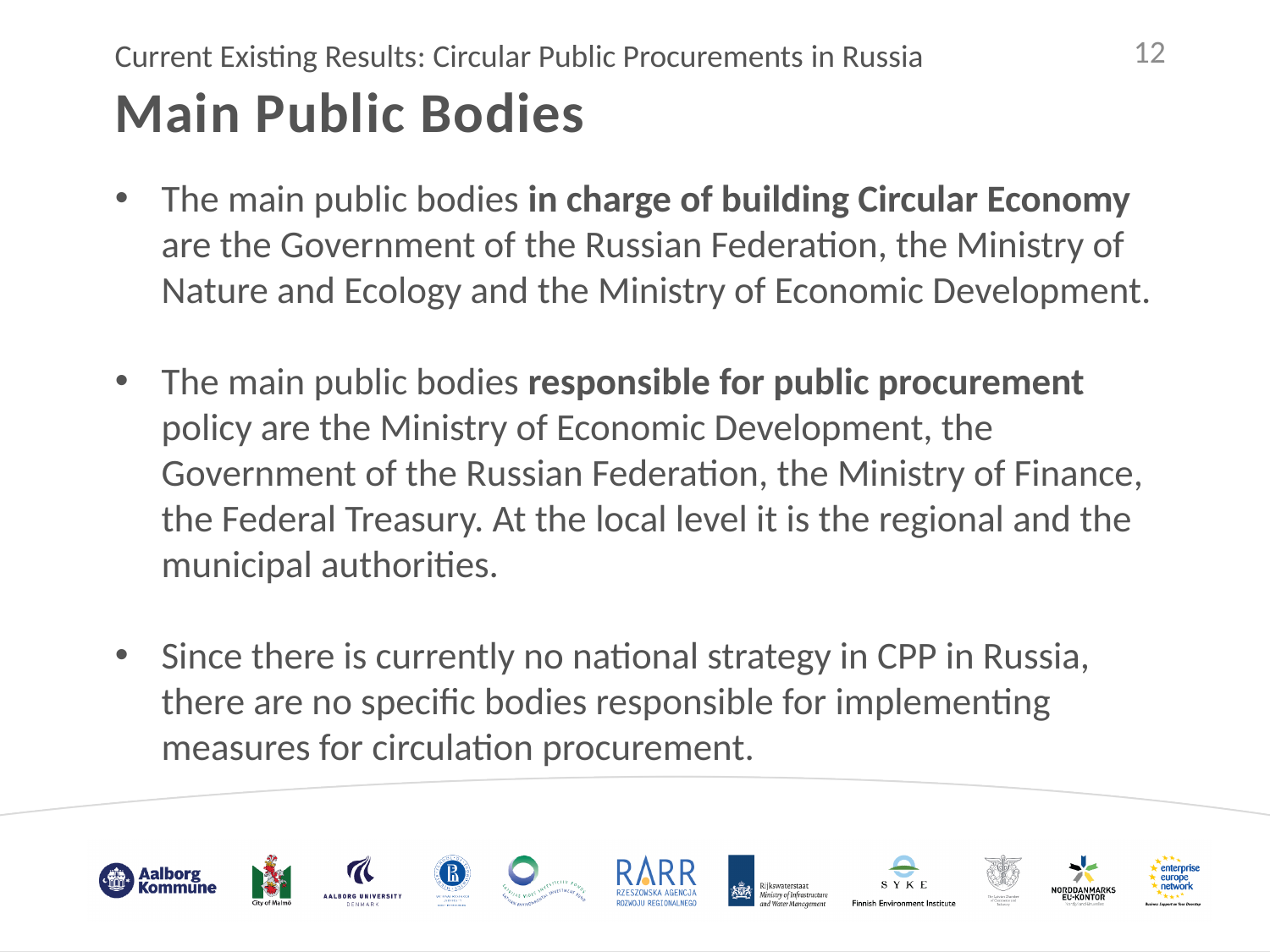

12
Current Existing Results: Circular Public Procurements in Russia
Main Public Bodies

The main public bodies in charge of building Circular Economy are the Government of the Russian Federation, the Ministry of Nature and Ecology and the Ministry of Economic Development.

The main public bodies responsible for public procurement policy are the Ministry of Economic Development, the Government of the Russian Federation, the Ministry of Finance, the Federal Treasury. At the local level it is the regional and the municipal authorities.

Since there is currently no national strategy in CPP in Russia, there are no specific bodies responsible for implementing measures for circulation procurement.